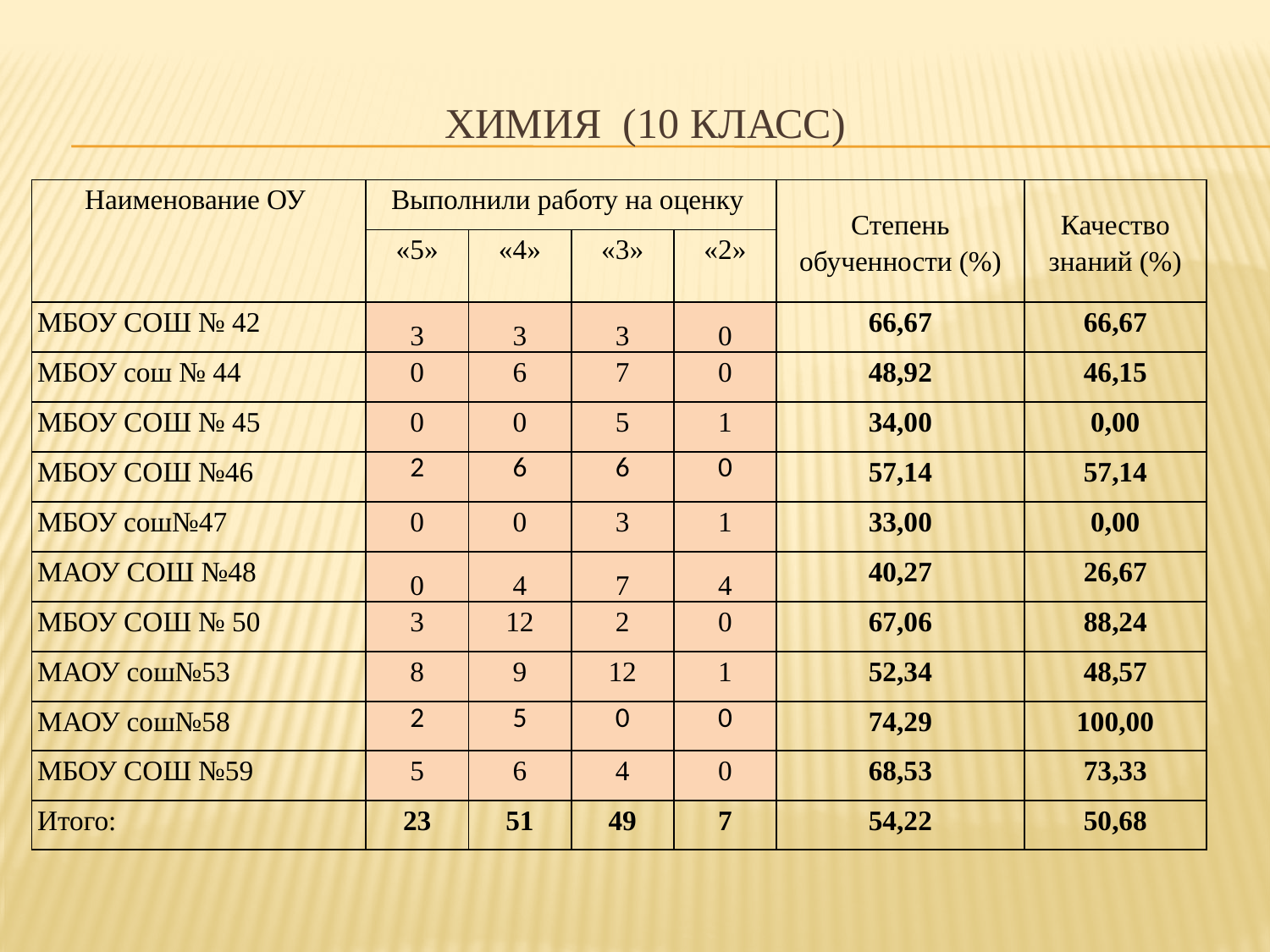

# химия  (10 класс)
| Наименование ОУ | Выполнили работу на оценку |  |  |  | Степень обученности (%) | Качество знаний (%) |
| --- | --- | --- | --- | --- | --- | --- |
|  | «5» | «4» | «3» | «2» |  |  |
| МБОУ СОШ № 42 | 3 | 3 | 3 | 0 | 66,67 | 66,67 |
| МБОУ сош № 44 | 0 | 6 | 7 | 0 | 48,92 | 46,15 |
| МБОУ СОШ № 45 | 0 | 0 | 5 | 1 | 34,00 | 0,00 |
| МБОУ СОШ №46 | 2 | 6 | 6 | 0 | 57,14 | 57,14 |
| МБОУ сош№47 | 0 | 0 | 3 | 1 | 33,00 | 0,00 |
| МАОУ СОШ №48 | 0 | 4 | 7 | 4 | 40,27 | 26,67 |
| МБОУ СОШ № 50 | 3 | 12 | 2 | 0 | 67,06 | 88,24 |
| МАОУ сош№53 | 8 | 9 | 12 | 1 | 52,34 | 48,57 |
| МАОУ сош№58 | 2 | 5 | 0 | 0 | 74,29 | 100,00 |
| МБОУ СОШ №59 | 5 | 6 | 4 | 0 | 68,53 | 73,33 |
| Итого: | 23 | 51 | 49 | 7 | 54,22 | 50,68 |